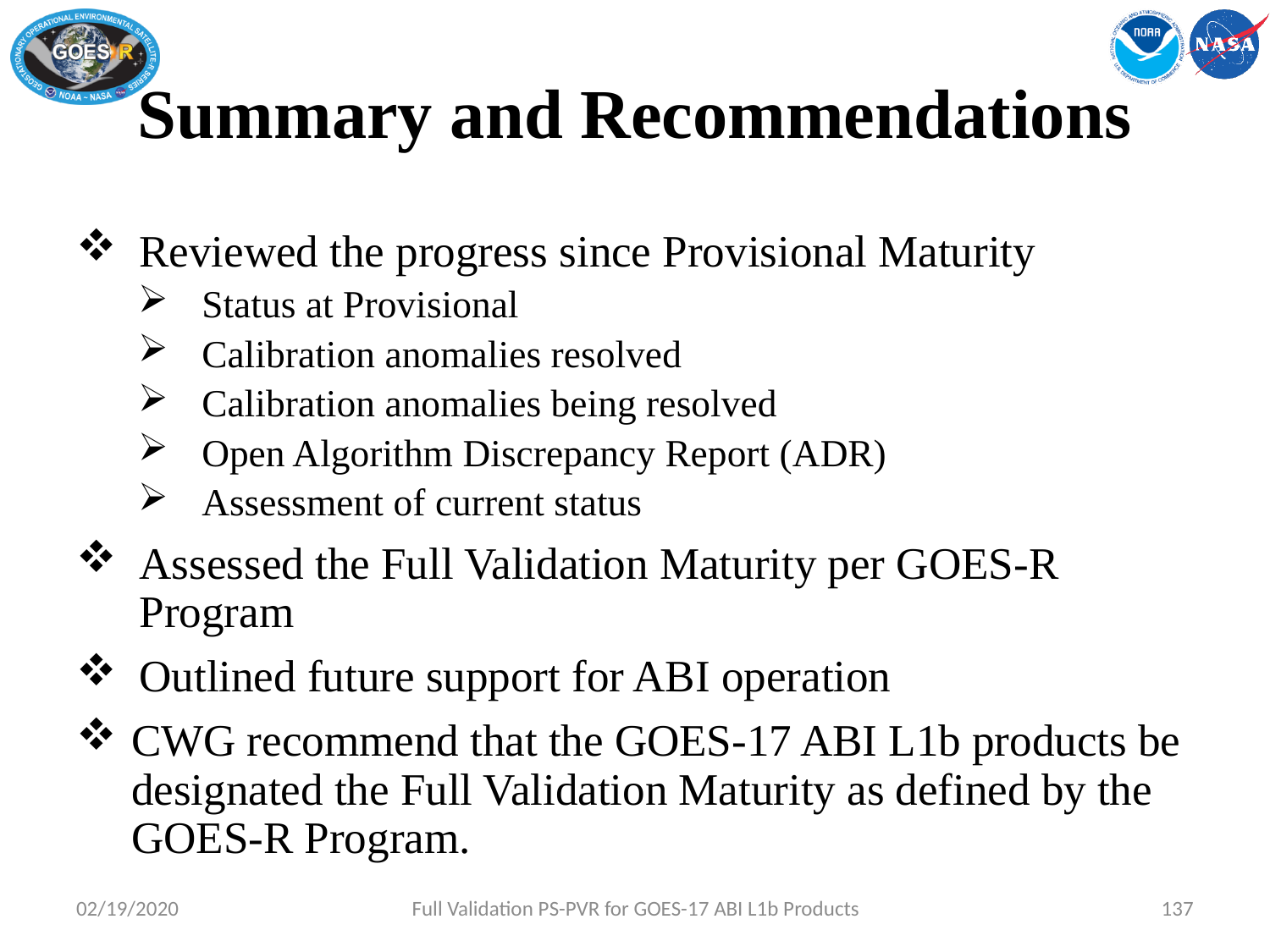

# Summary and Recommendations
Reviewed the progress since Provisional Maturity
Status at Provisional
Calibration anomalies resolved
Calibration anomalies being resolved
Open Algorithm Discrepancy Report (ADR)
Assessment of current status
Assessed the Full Validation Maturity per GOES-R Program
Outlined future support for ABI operation
CWG recommend that the GOES-17 ABI L1b products be designated the Full Validation Maturity as defined by the GOES-R Program.
02/19/2020
Full Validation PS-PVR for GOES-17 ABI L1b Products
137